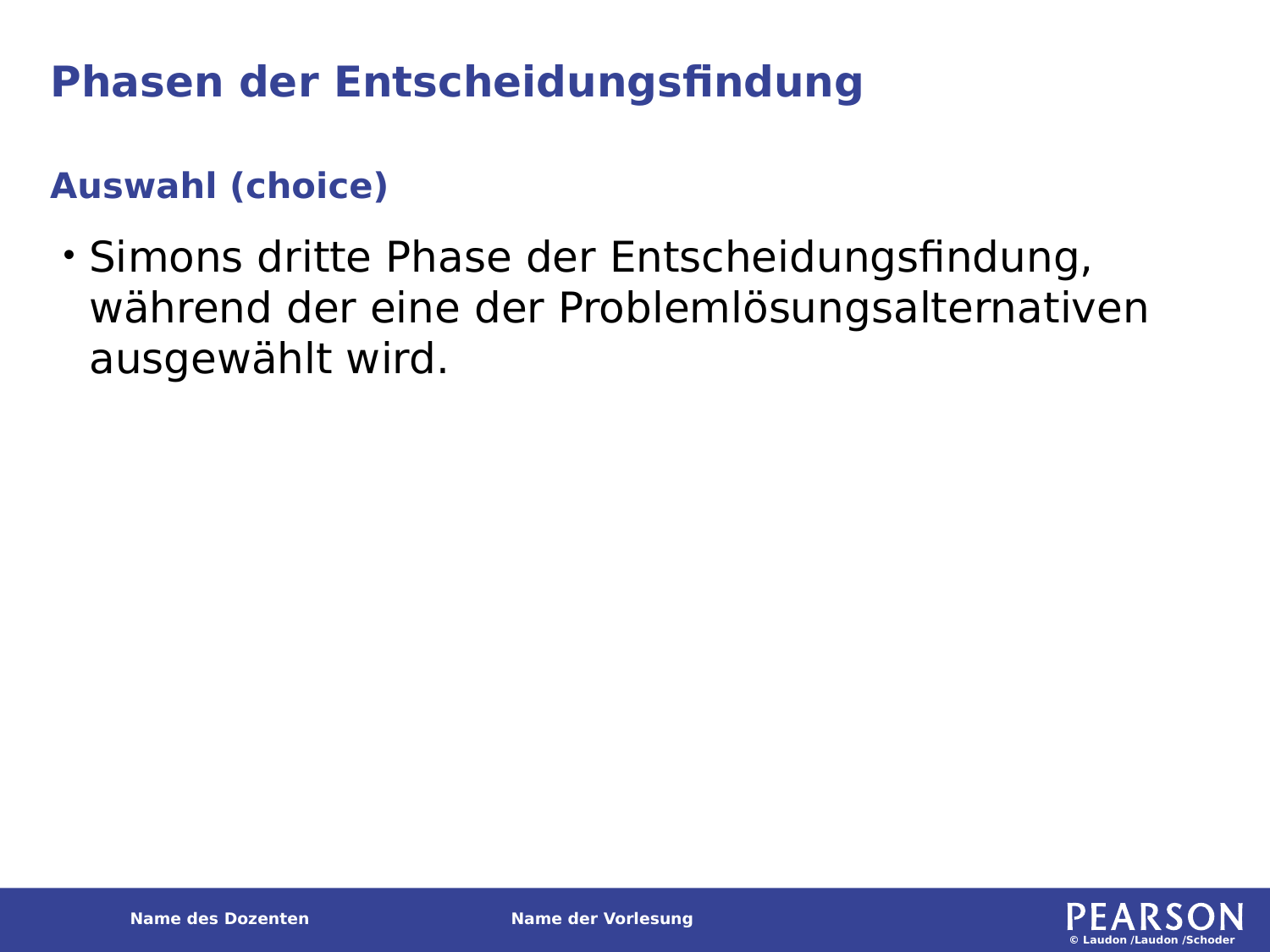

# Phasen der Entscheidungsfindung
Auswahl (choice)
Simons dritte Phase der Entscheidungsfindung, während der eine der Problemlösungsalternativen ausgewählt wird.